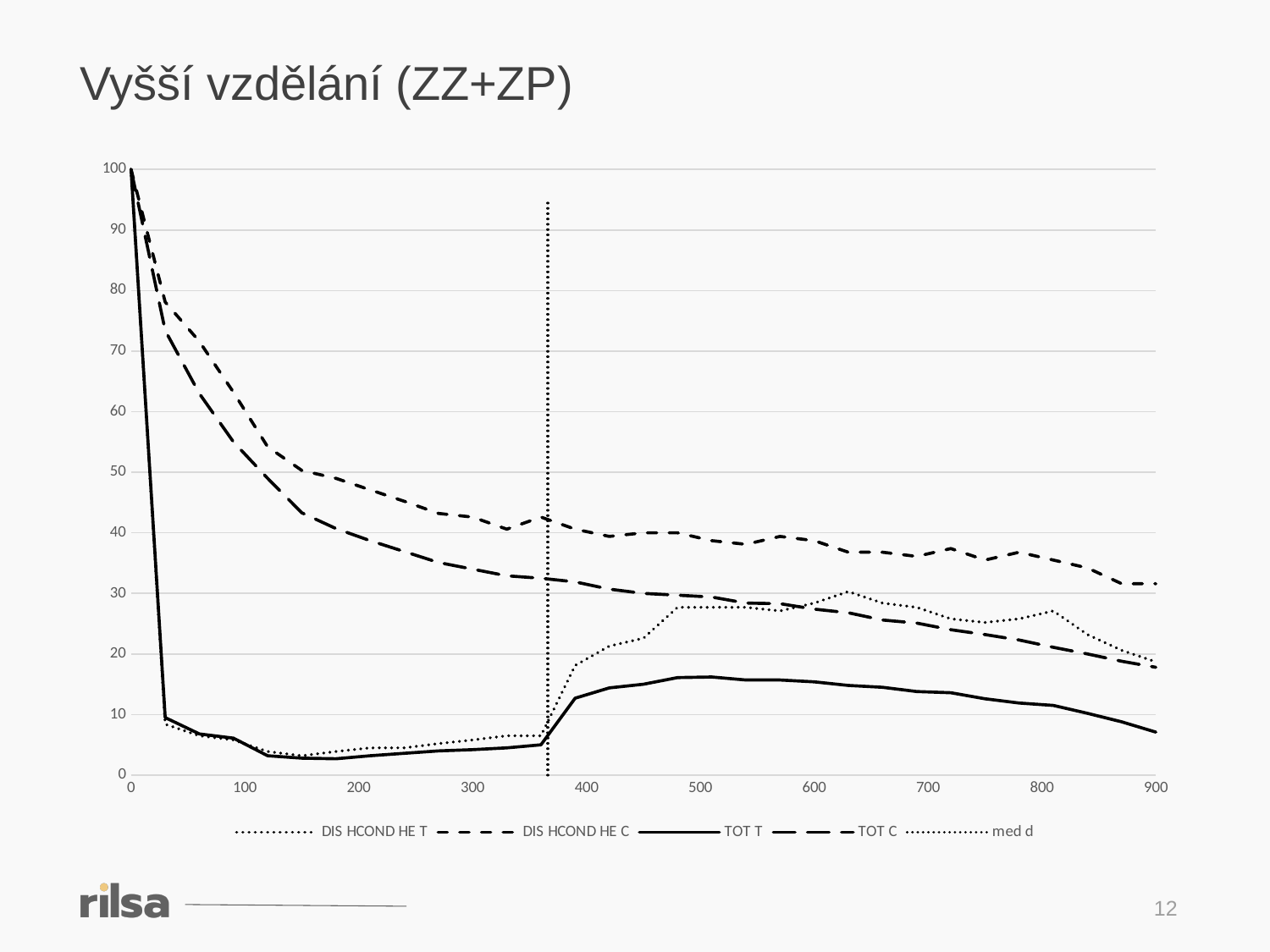

Vyšší vzdělání (ZZ+ZP)

### Chart

| Category | DIS HCOND HE T | DIS HCOND HE C | TOT T | TOT C | med d |
|---|---|---|---|---|---|

12